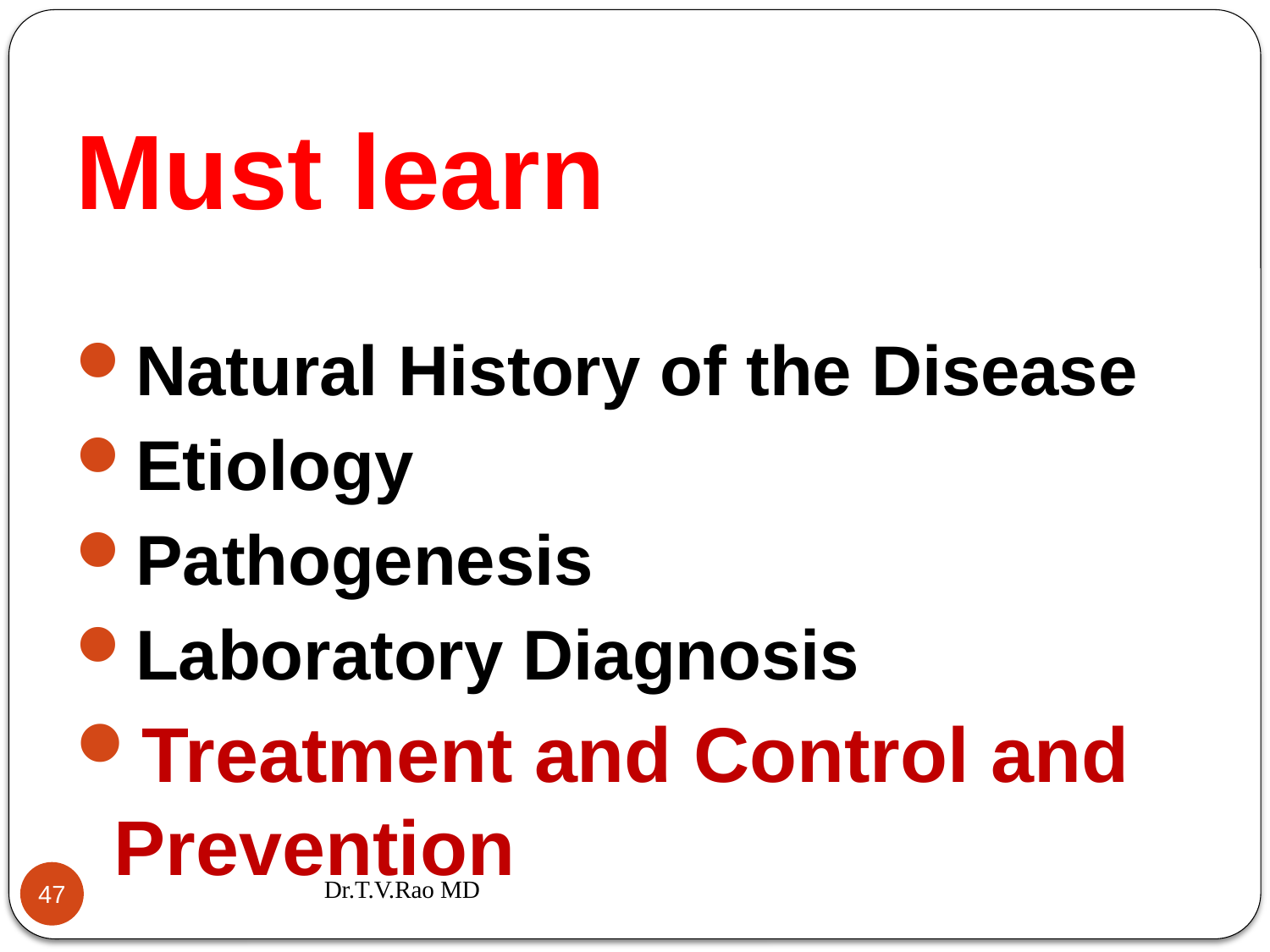

# Must learn

Natural History of the Disease
Etiology
Pathogenesis
Laboratory Diagnosis
Treatment and Control and Prevention
Dr.T.V.Rao MD
47